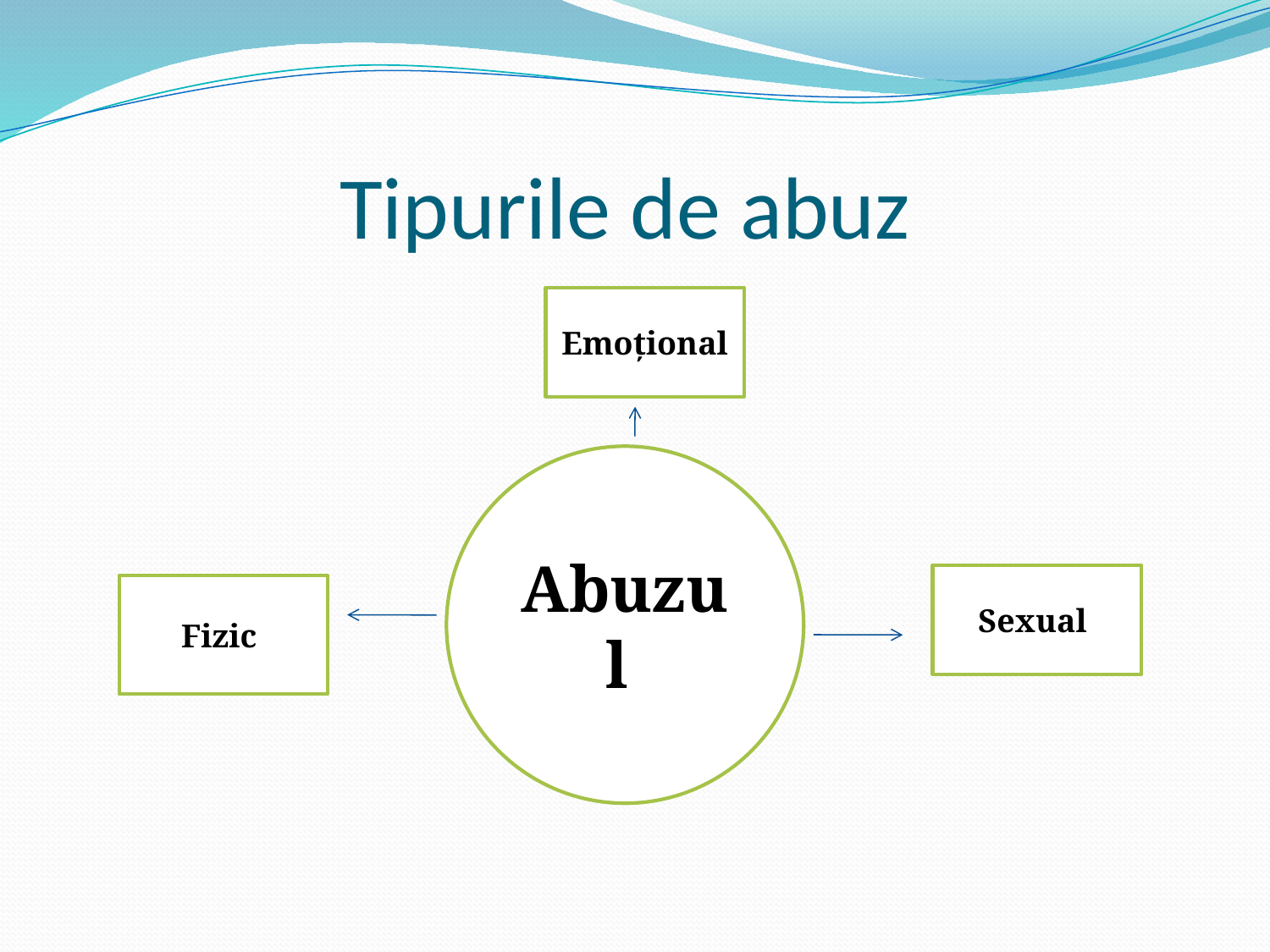

# Tipurile de abuz

Emoțional
Abuzul
Sexual
Fizic